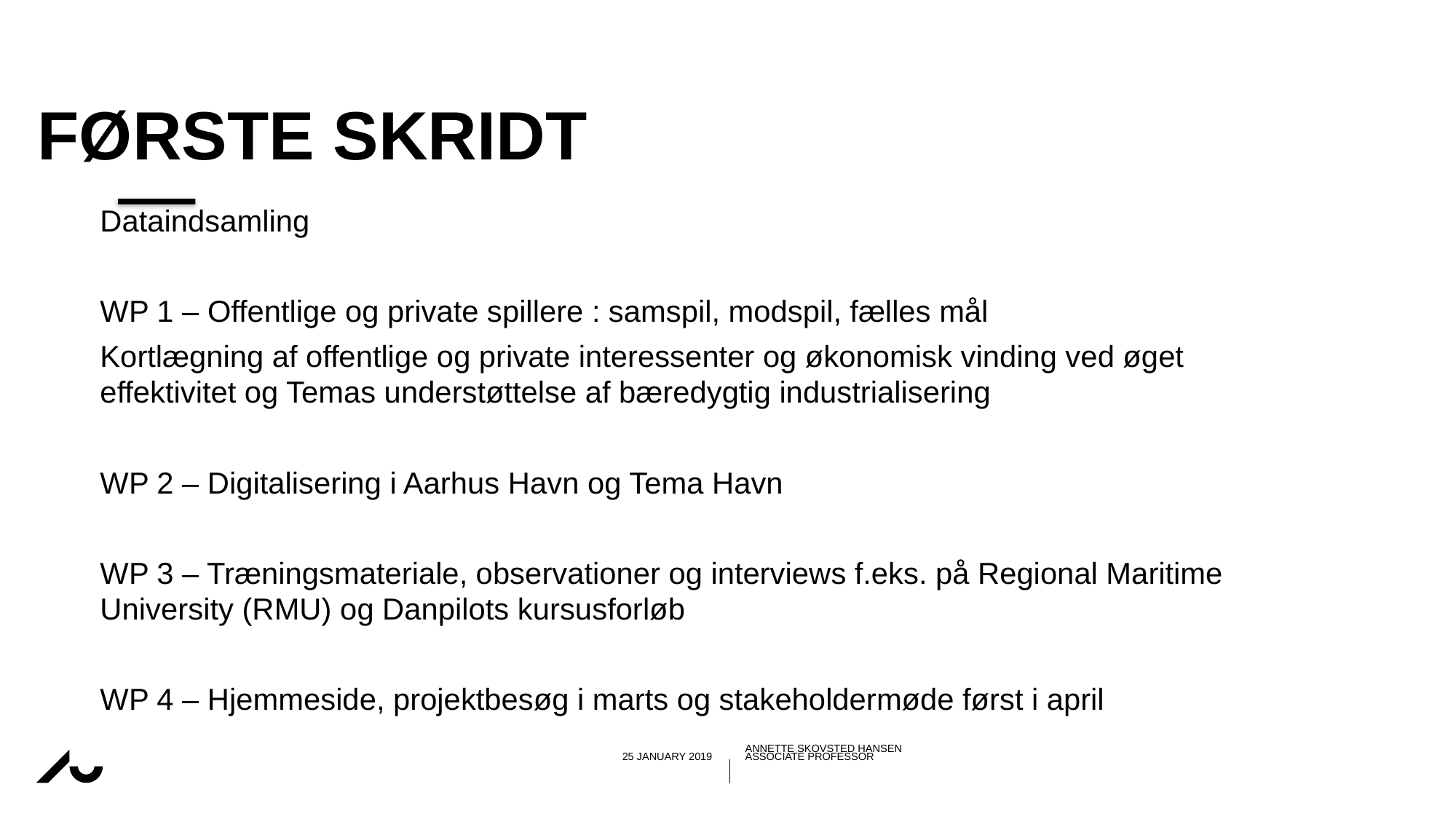

# Første skridt
Dataindsamling

WP 1 – Offentlige og private spillere : samspil, modspil, fælles mål
Kortlægning af offentlige og private interessenter og økonomisk vinding ved øget effektivitet og Temas understøttelse af bæredygtig industrialisering

WP 2 – Digitalisering i Aarhus Havn og Tema Havn

WP 3 – Træningsmateriale, observationer og interviews f.eks. på Regional Maritime University (RMU) og Danpilots kursusforløb

WP 4 – Hjemmeside, projektbesøg i marts og stakeholdermøde først i april

11/02/201925/01/2019